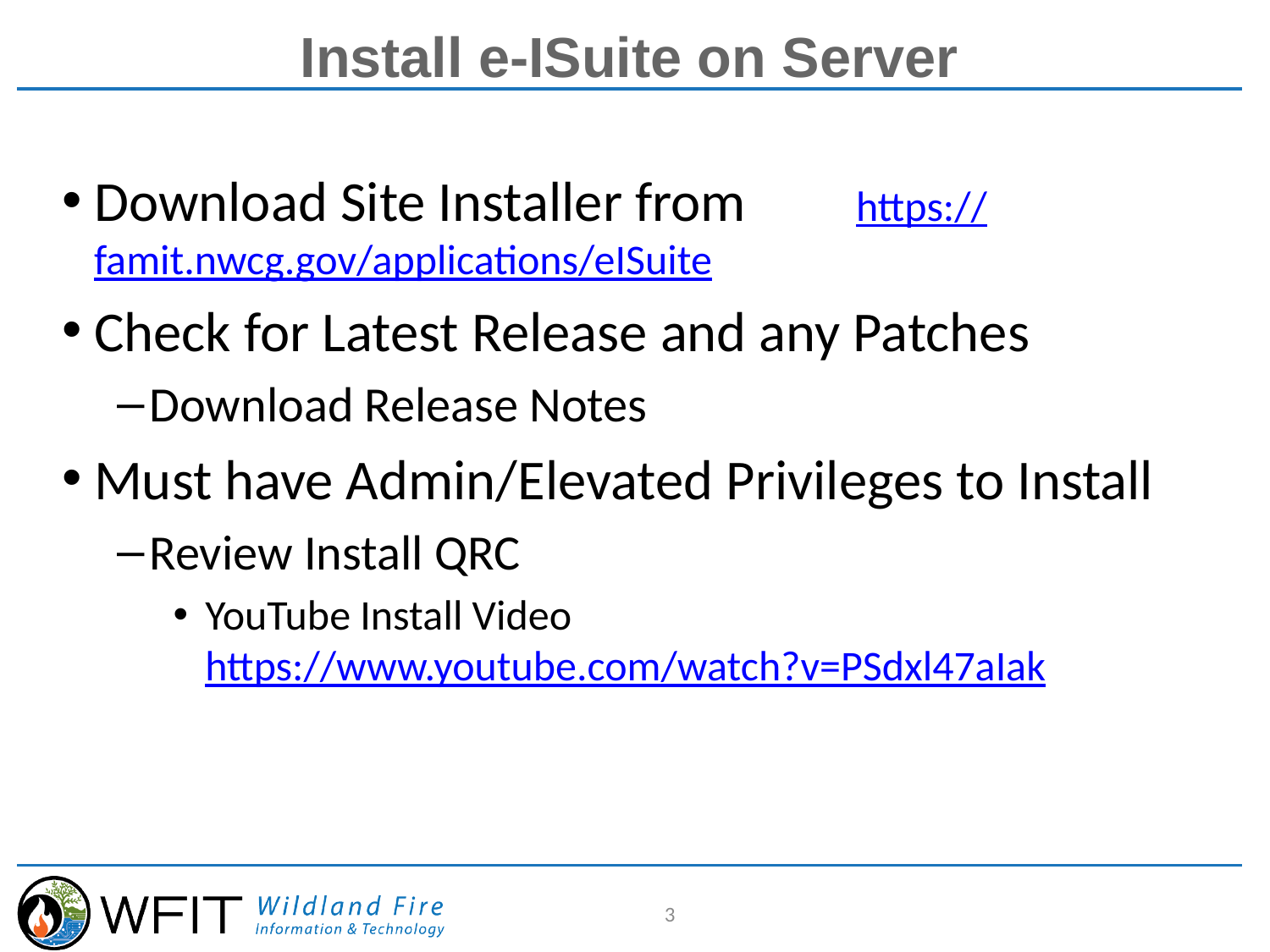

# Install e-ISuite on Server
Download Site Installer from 	https://famit.nwcg.gov/applications/eISuite
Check for Latest Release and any Patches
Download Release Notes
Must have Admin/Elevated Privileges to Install
Review Install QRC
YouTube Install Video 			https://www.youtube.com/watch?v=PSdxl47aIak